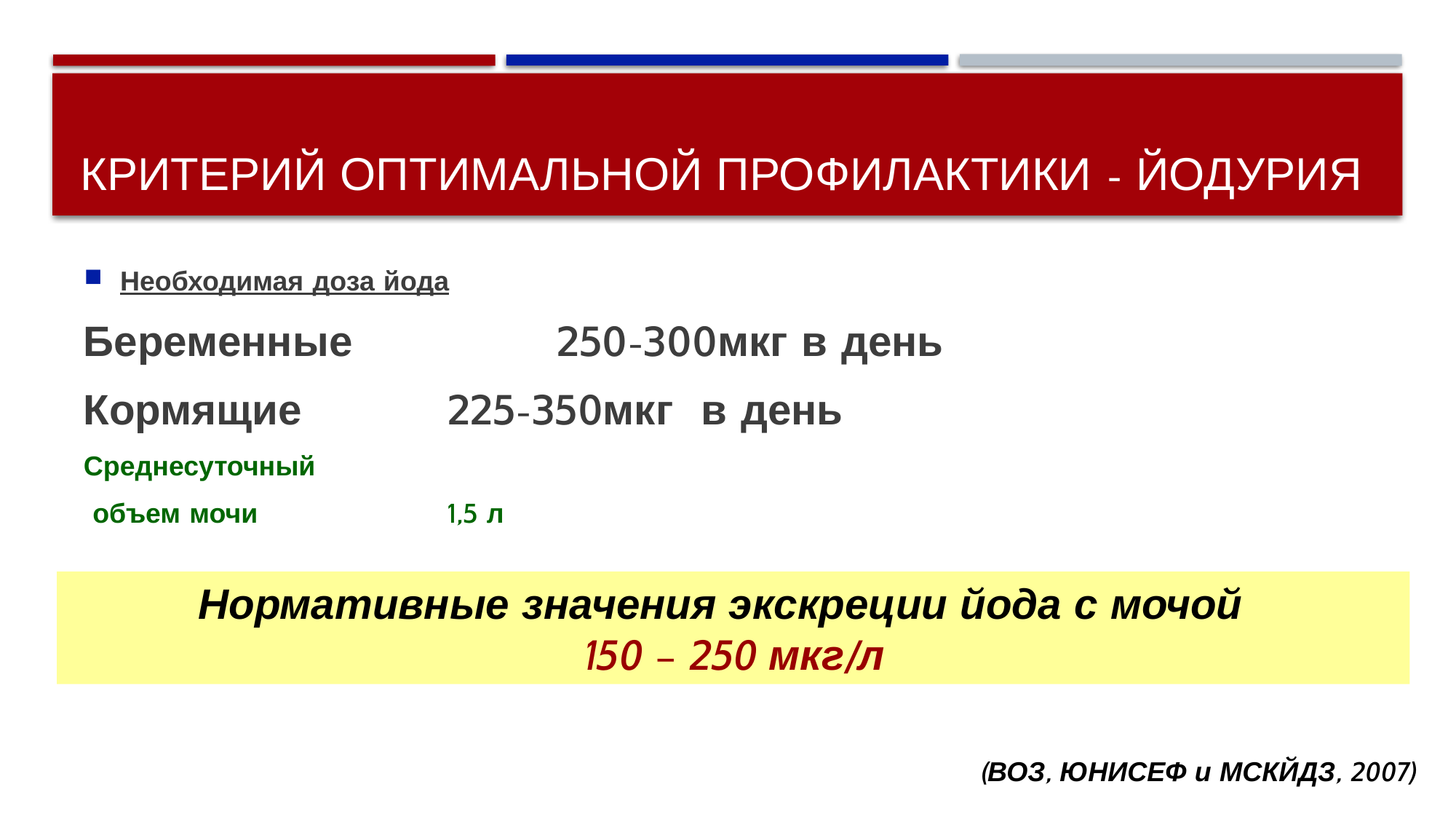

# Критерий оптимальной профилактики - йодурия
Необходимая доза йода
Беременные  		250-300мкг в день
Кормящие 		225-350мкг  в день
Среднесуточный
 объем мочи  		1,5 л

Нормативные значения экскреции йода с мочой
150 – 250 мкг/л
(ВОЗ, ЮНИСЕФ и МСКЙДЗ, 2007)